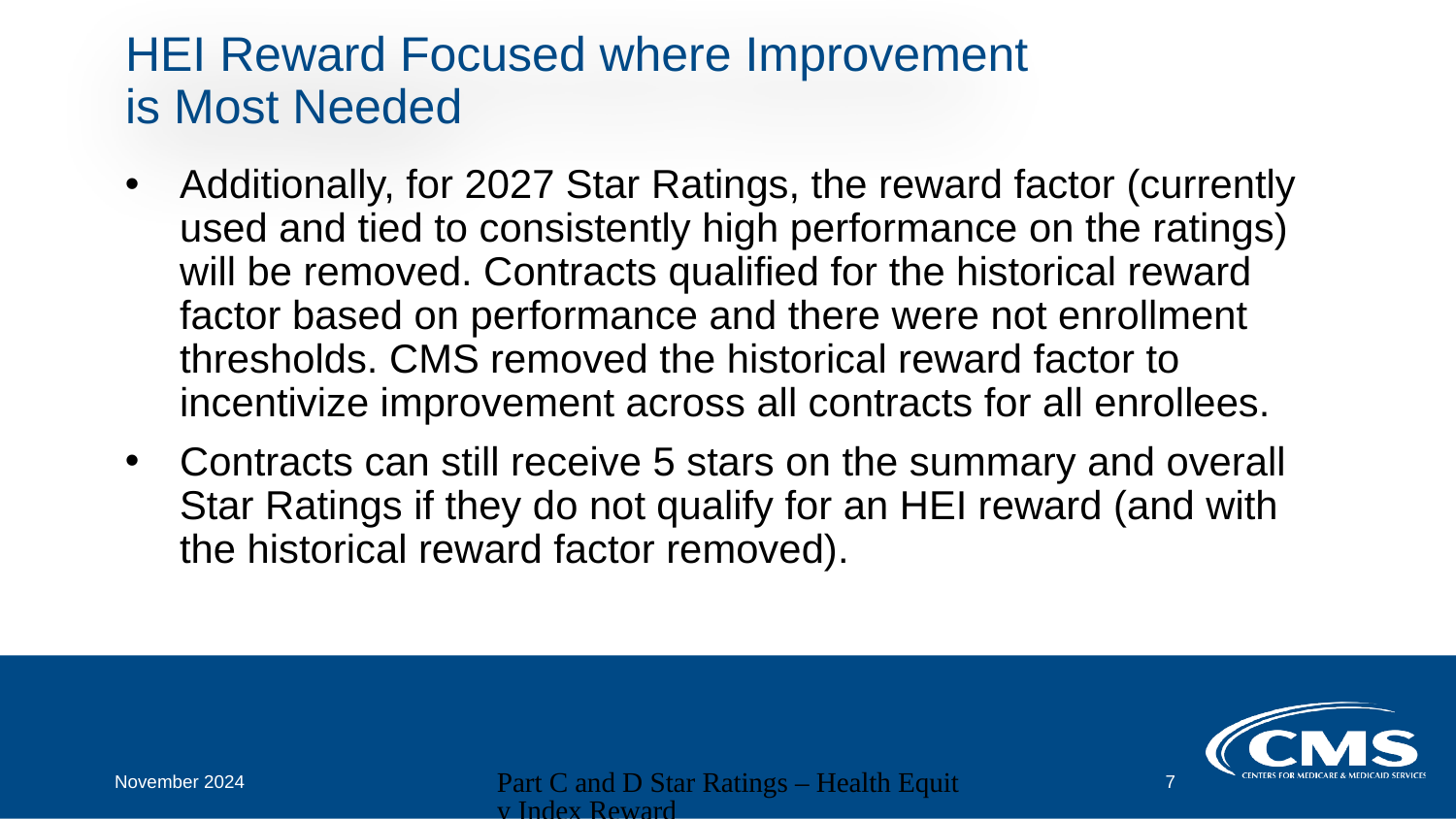

# HEI Reward Focused where Improvement is Most Needed
Additionally, for 2027 Star Ratings, the reward factor (currently used and tied to consistently high performance on the ratings) will be removed. Contracts qualified for the historical reward factor based on performance and there were not enrollment thresholds. CMS removed the historical reward factor to incentivize improvement across all contracts for all enrollees.
Contracts can still receive 5 stars on the summary and overall Star Ratings if they do not qualify for an HEI reward (and with the historical reward factor removed).
November 2024
Part C and D Star Ratings – Health Equity Index Reward
7